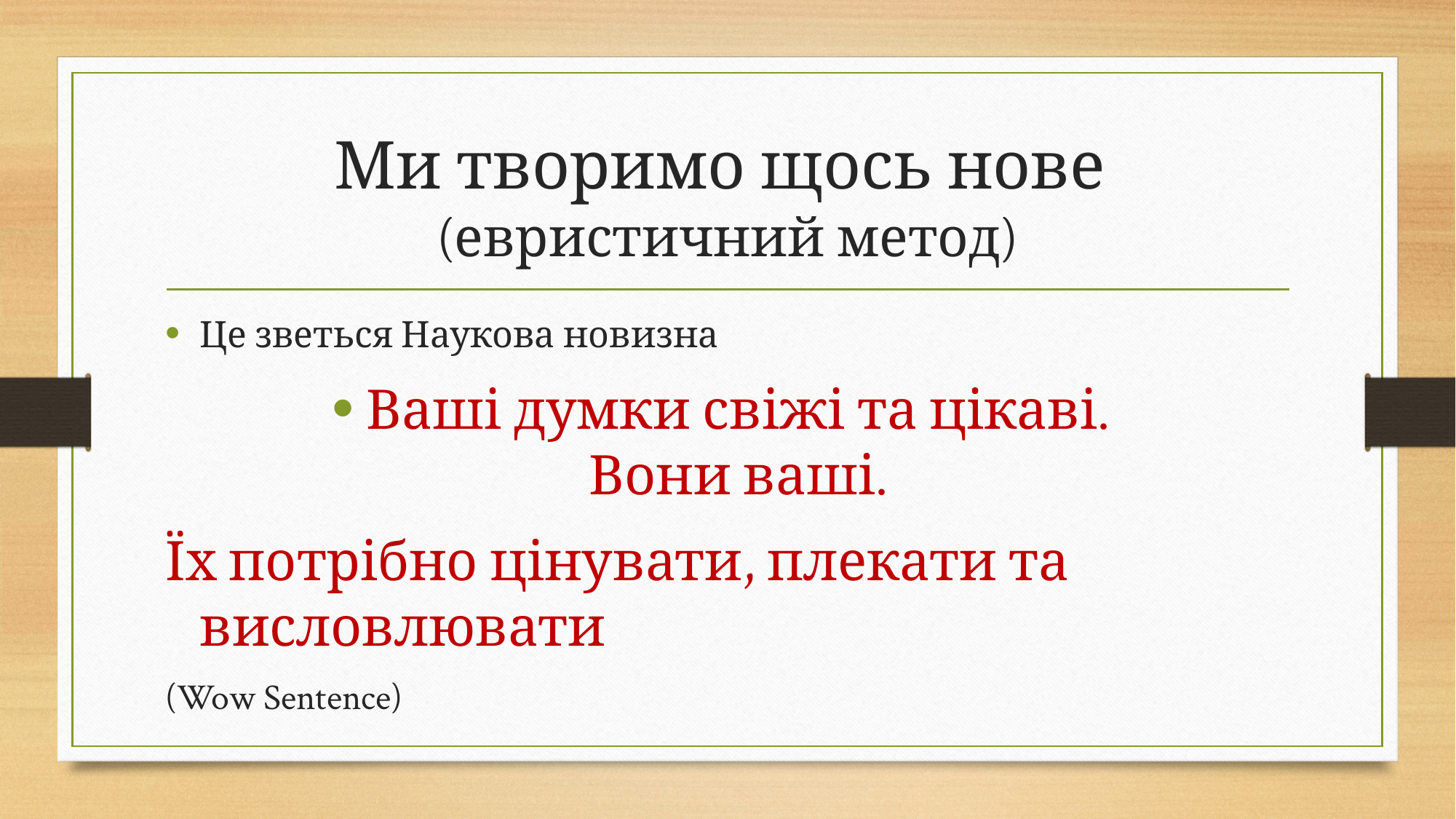

# Ми творимо щось нове (евристичний метод)
Це зветься Наукова новизна
Ваші думки свіжі та цікаві.
Вони ваші.
Їх потрібно цінувати, плекати та висловлювати
(Wow Sentence)